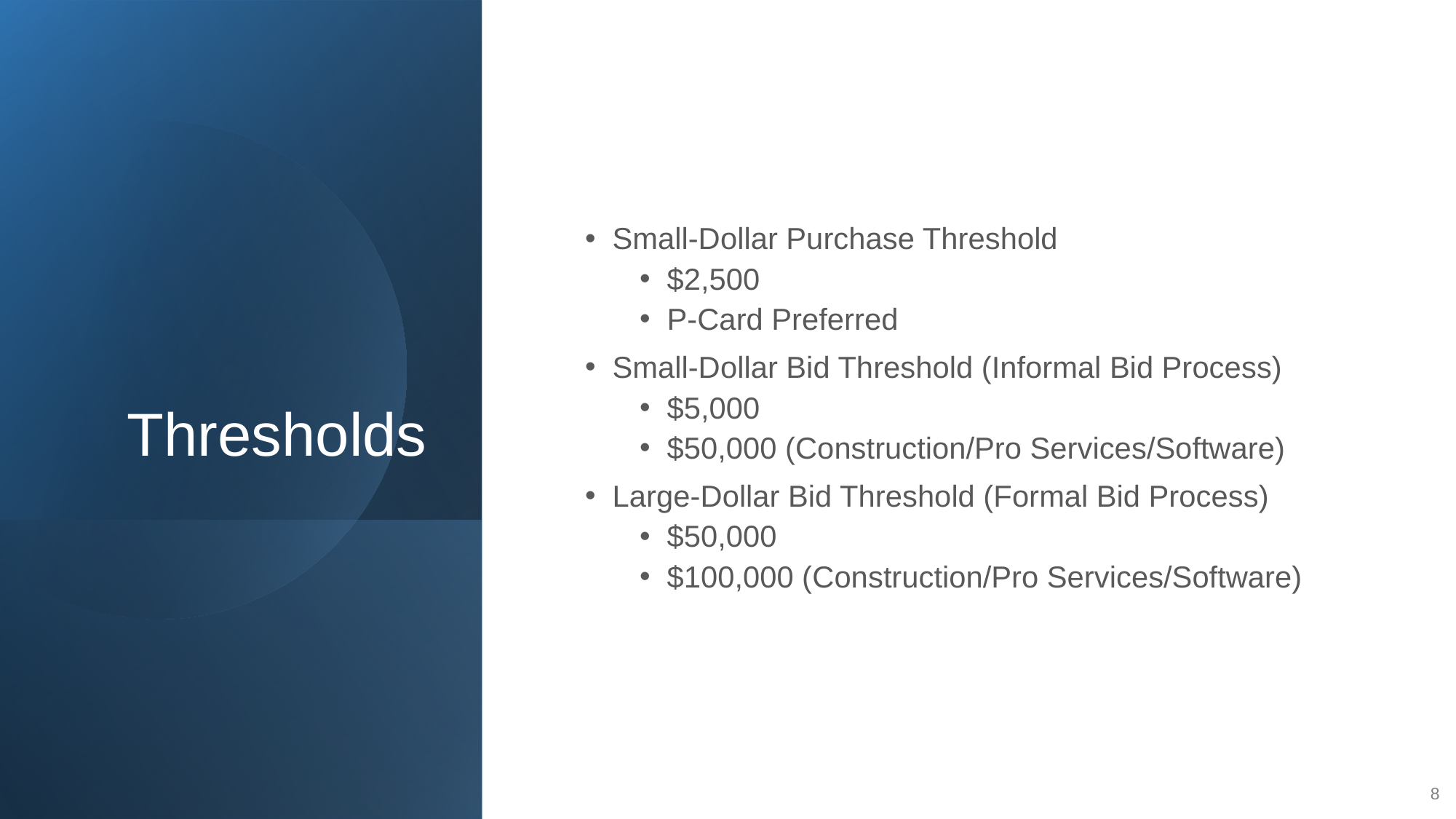

# Thresholds
Small-Dollar Purchase Threshold
$2,500
P-Card Preferred
Small-Dollar Bid Threshold (Informal Bid Process)
$5,000
$50,000 (Construction/Pro Services/Software)
Large-Dollar Bid Threshold (Formal Bid Process)
$50,000
$100,000 (Construction/Pro Services/Software)

8